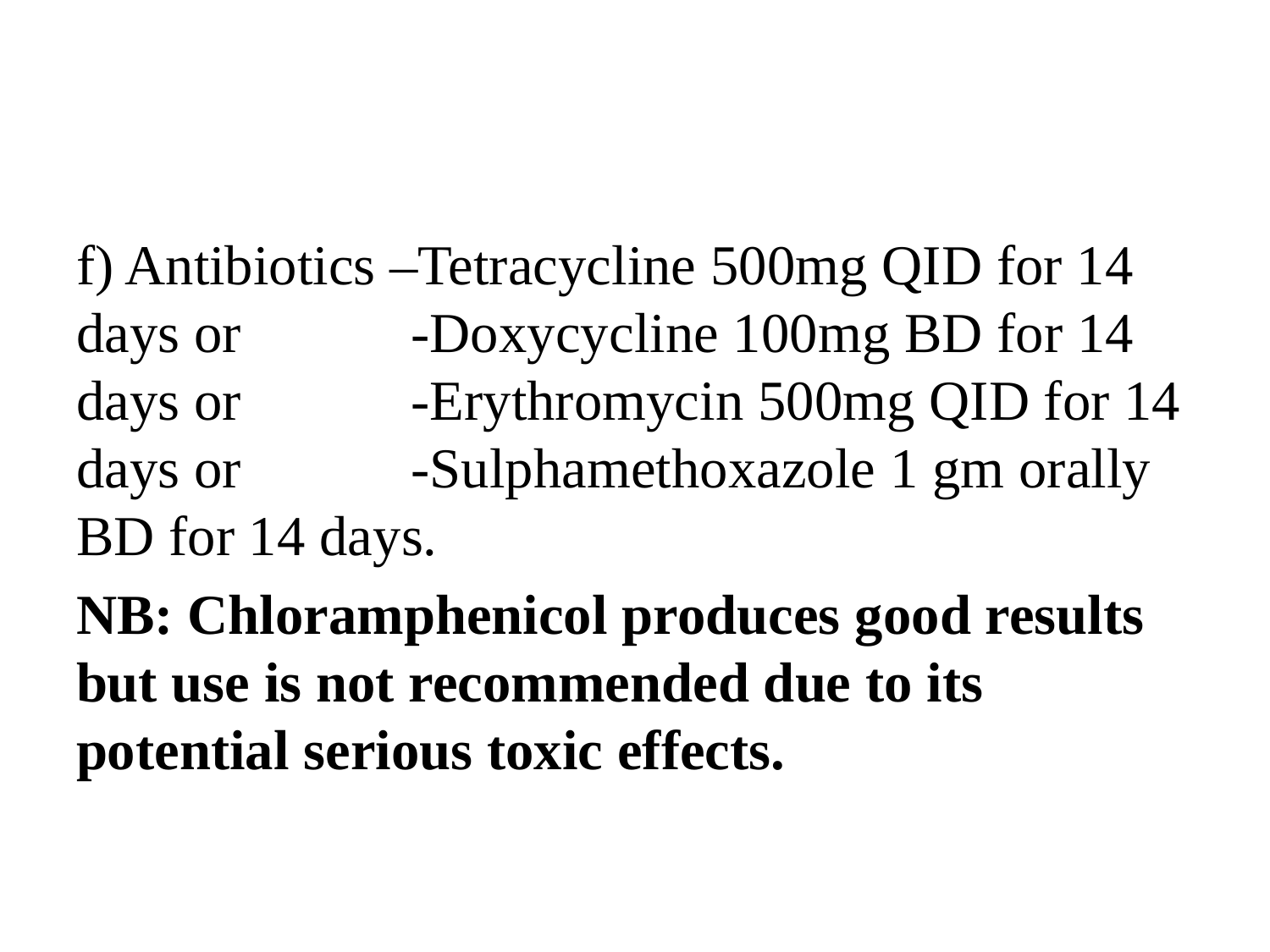

#
f) Antibiotics –Tetracycline 500mg QID for 14 days or            -Doxycycline 100mg BD for 14 days or            -Erythromycin 500mg QID for 14 days or            -Sulphamethoxazole 1 gm orally BD for 14 days.
NB: Chloramphenicol produces good results but use is not recommended due to its potential serious toxic effects.